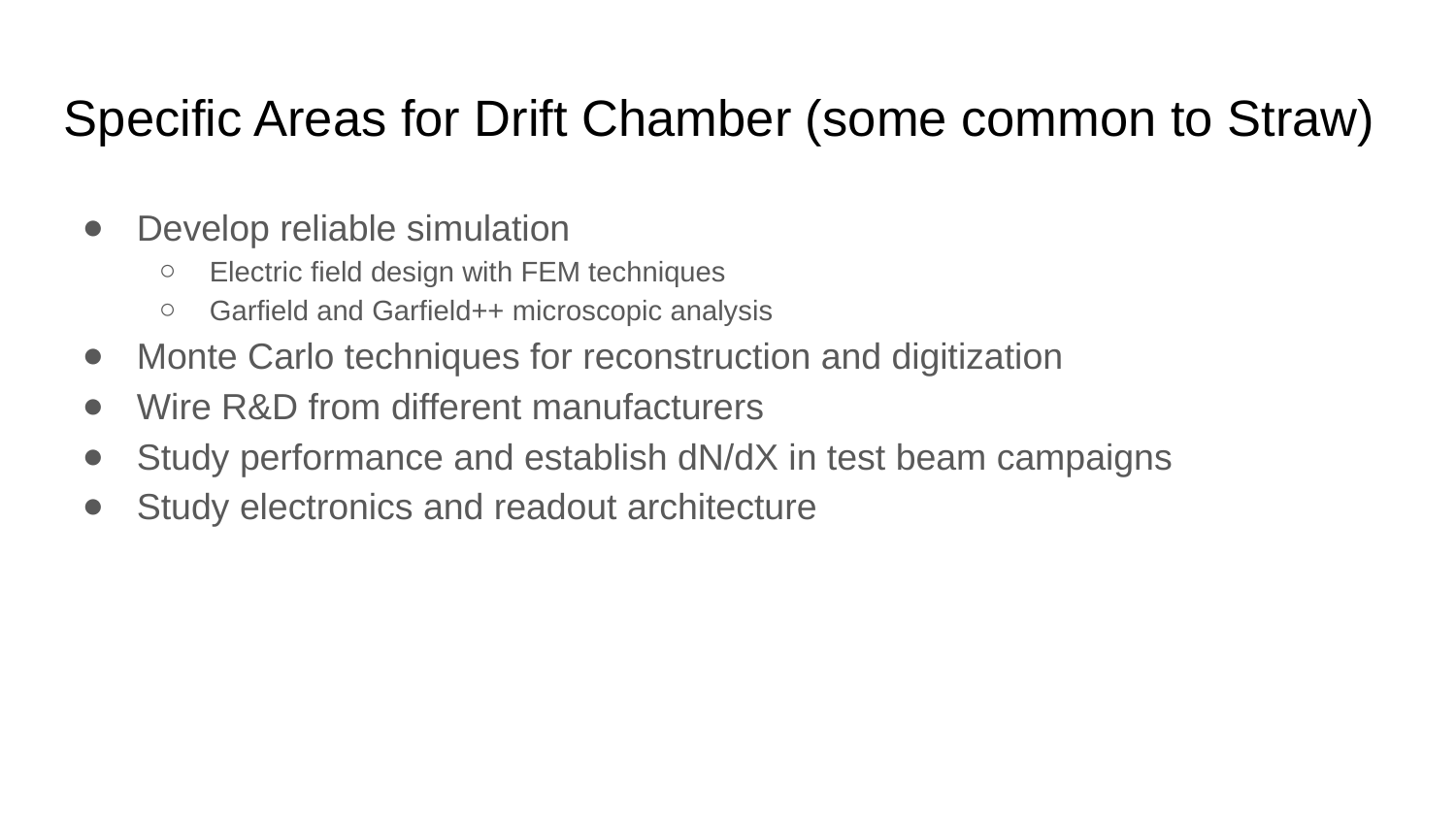

Specific Areas for Drift Chamber (some common to Straw)
Develop reliable simulation
Electric field design with FEM techniques
Garfield and Garfield++ microscopic analysis
Monte Carlo techniques for reconstruction and digitization
Wire R&D from different manufacturers
Study performance and establish dN/dX in test beam campaigns
Study electronics and readout architecture